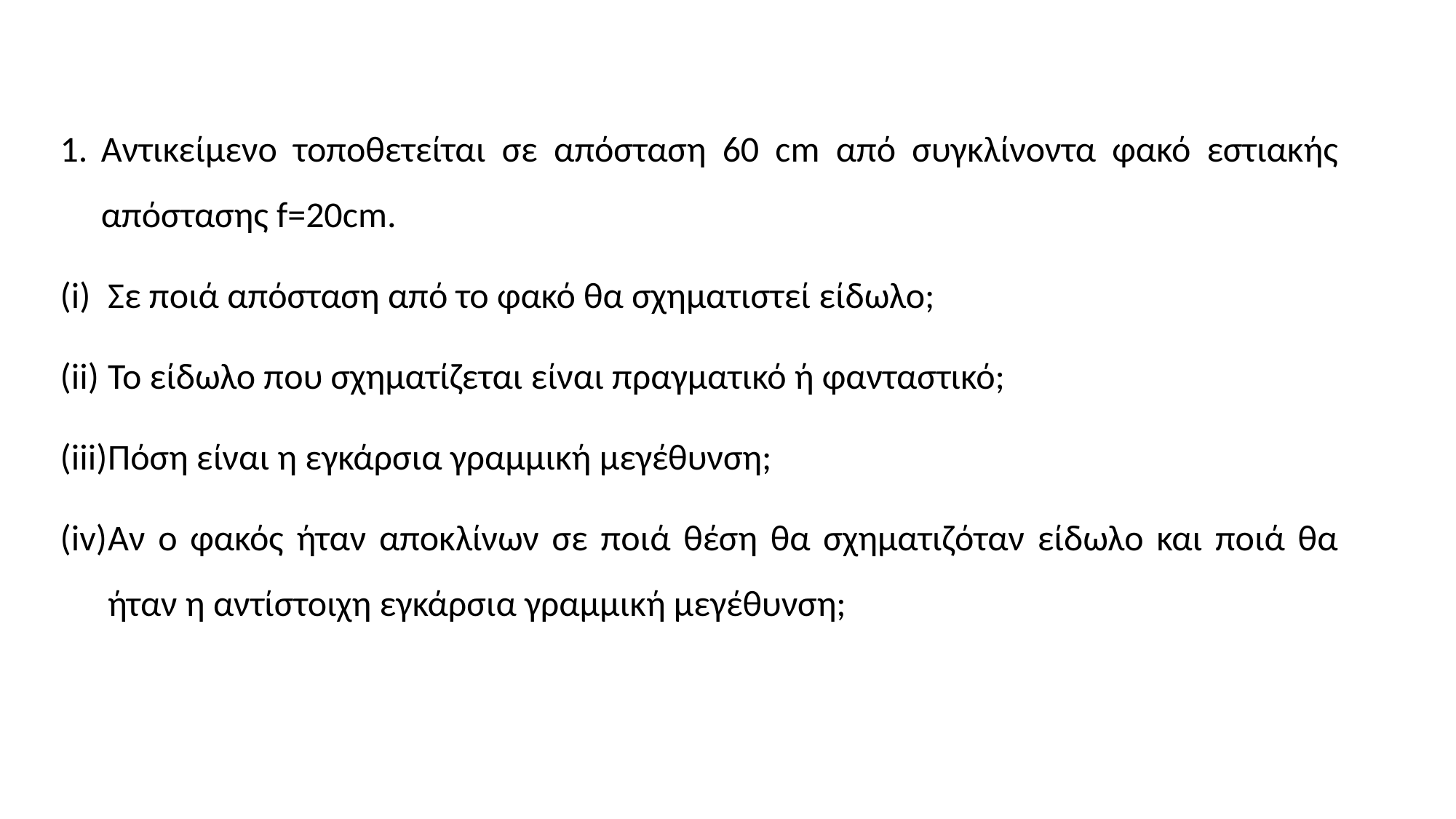

Αντικείμενο τοποθετείται σε απόσταση 60 cm από συγκλίνοντα φακό εστιακής απόστασης f=20cm.
Σε ποιά απόσταση από το φακό θα σχηματιστεί είδωλο;
Το είδωλο που σχηματίζεται είναι πραγματικό ή φανταστικό;
Πόση είναι η εγκάρσια γραμμική μεγέθυνση;
Αν ο φακός ήταν αποκλίνων σε ποιά θέση θα σχηματιζόταν είδωλο και ποιά θα ήταν η αντίστοιχη εγκάρσια γραμμική μεγέθυνση;